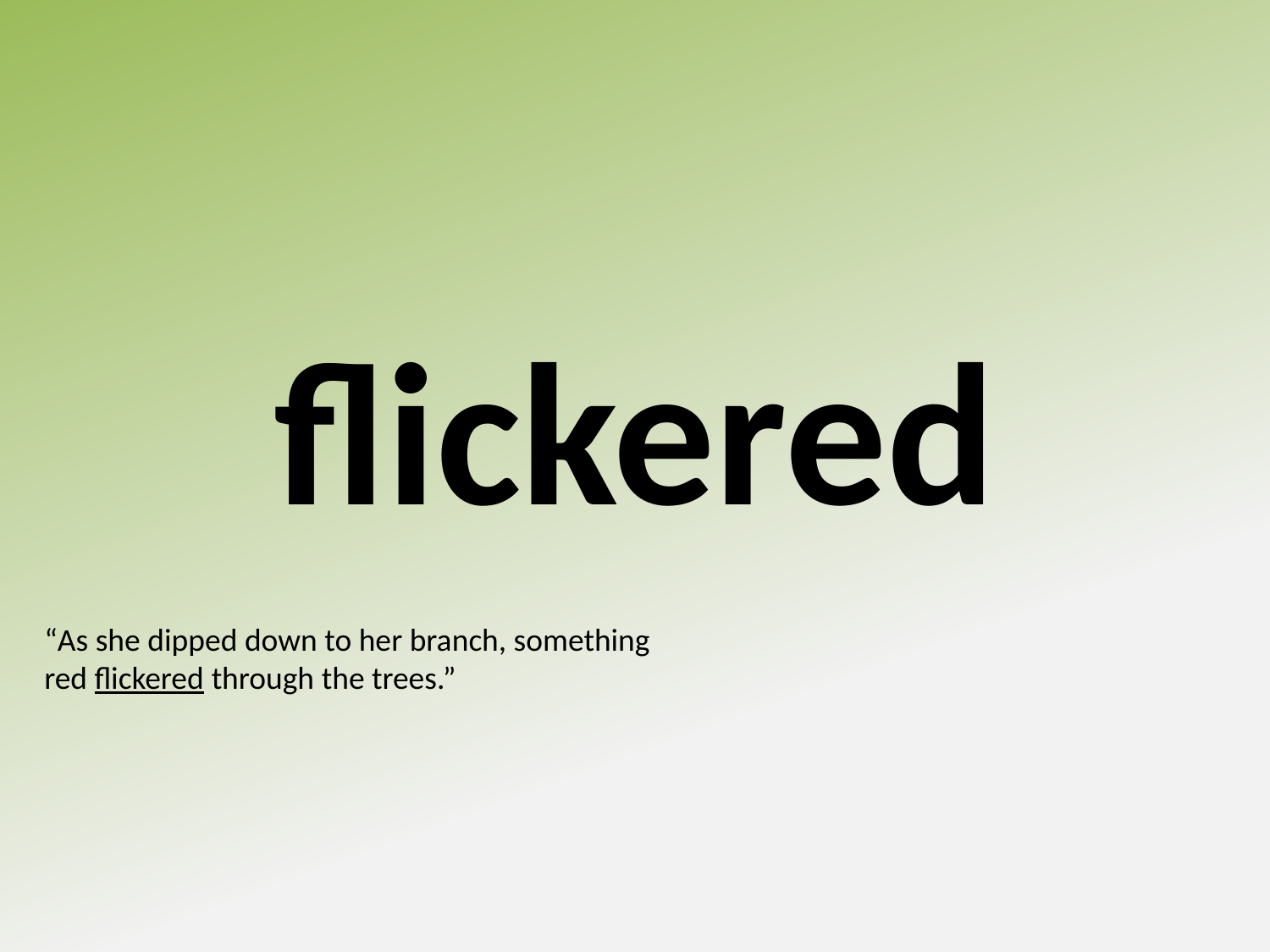

flickered
“As she dipped down to her branch, something red flickered through the trees.”